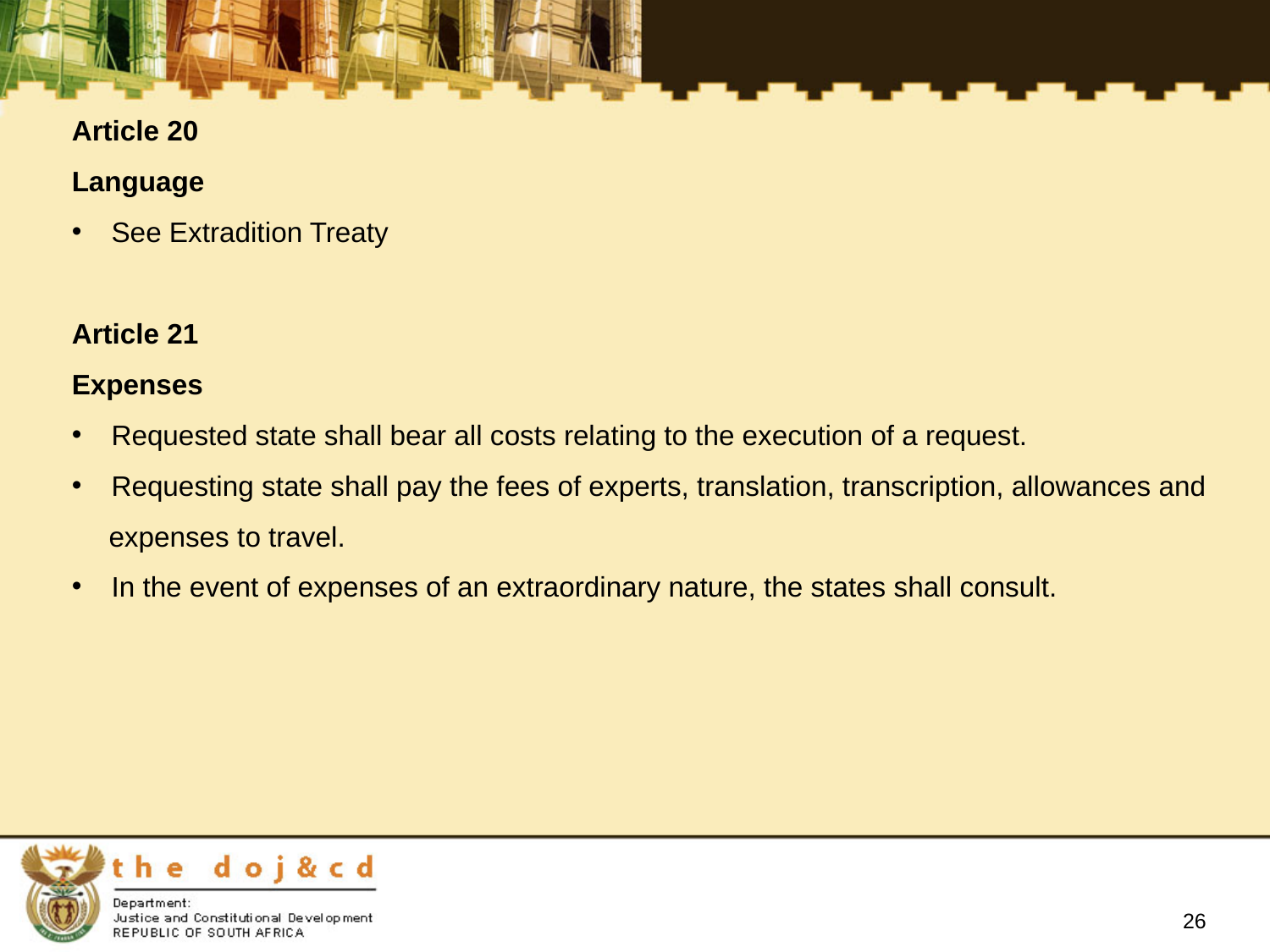

Article 20
Language
See Extradition Treaty

Article 21
Expenses
Requested state shall bear all costs relating to the execution of a request.
Requesting state shall pay the fees of experts, translation, transcription, allowances and
	expenses to travel.
In the event of expenses of an extraordinary nature, the states shall consult.

26